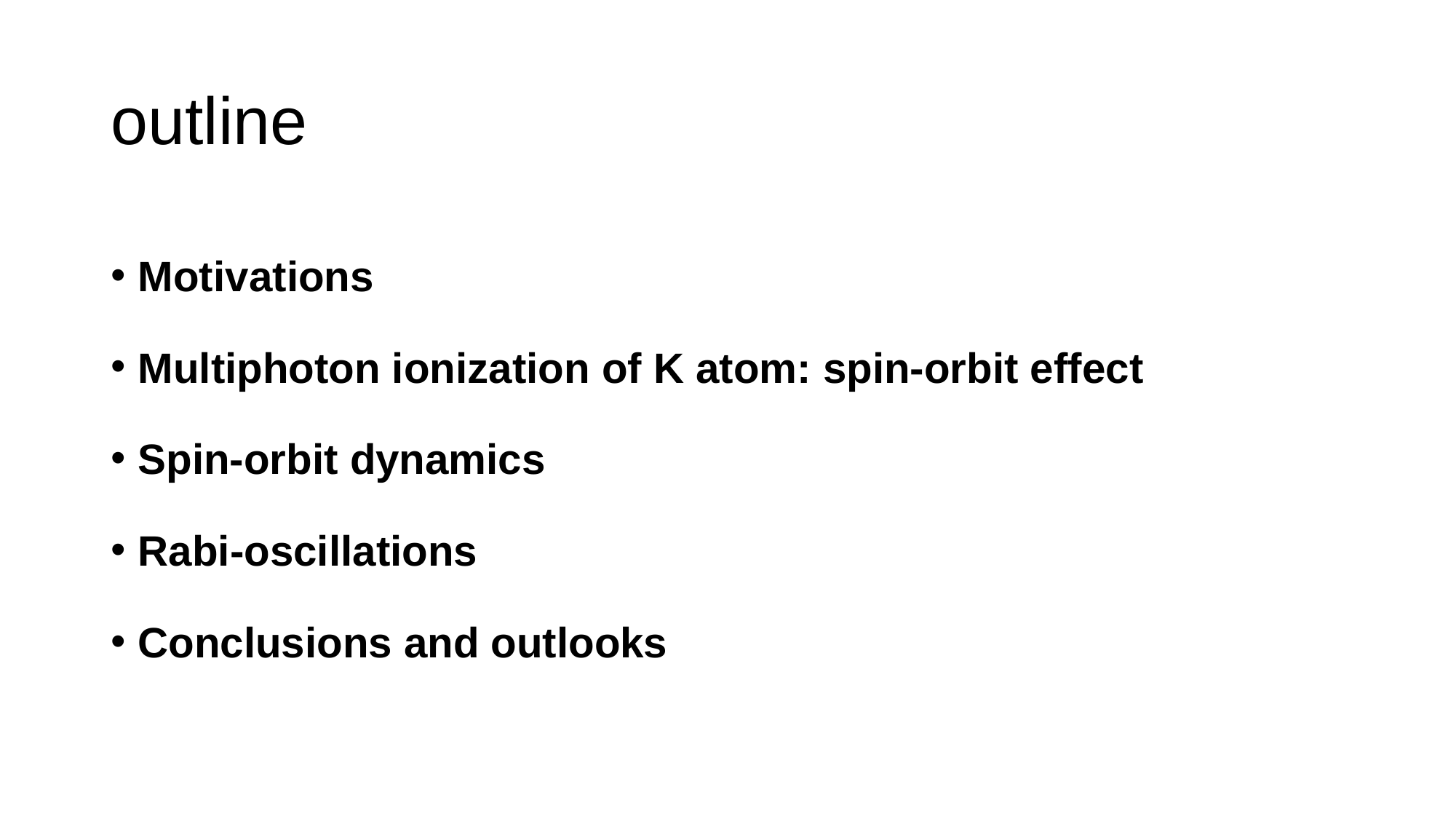

# outline
Motivations
Multiphoton ionization of K atom: spin-orbit effect
Spin-orbit dynamics
Rabi-oscillations
Conclusions and outlooks